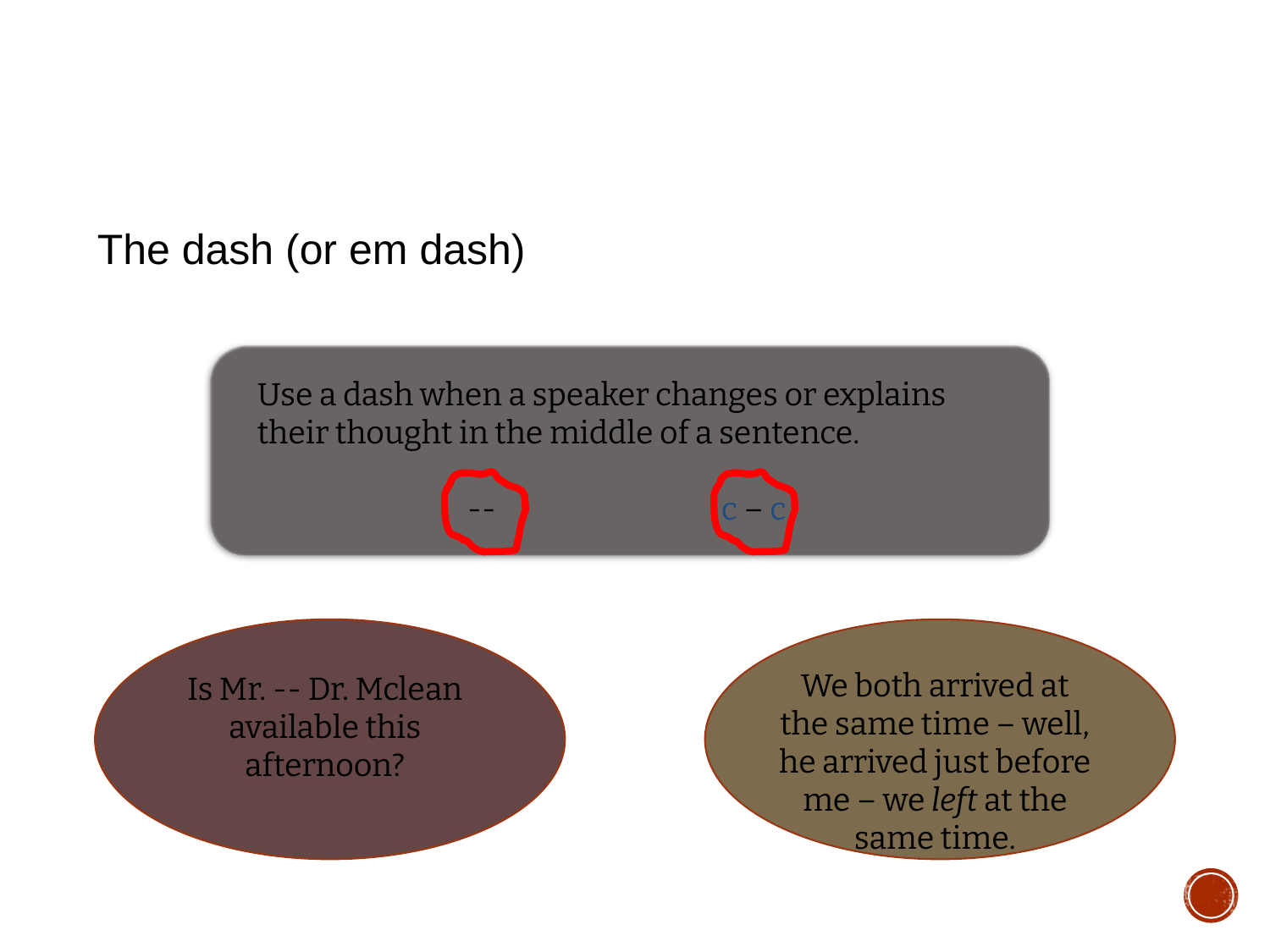

The dash (or em dash)

Use a dash when a speaker changes or explains their thought in the middle of a sentence.

--		c – c

Is Mr. -- Dr. Mclean available this afternoon?

We both arrived at the same time – well, he arrived just before me – we left at the same time.